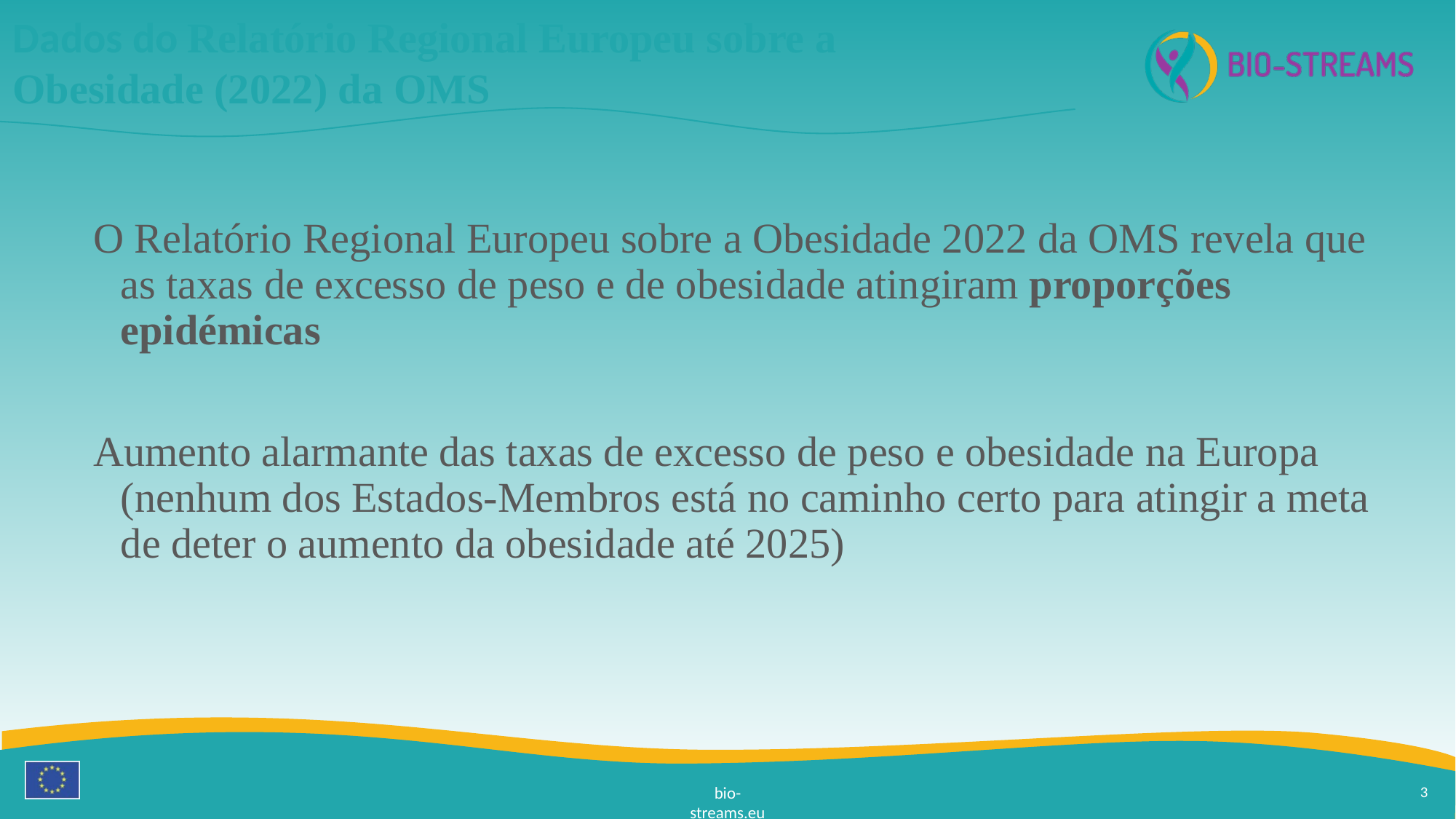

# Dados do Relatório Regional Europeu sobre a Obesidade (2022) da OMS

O Relatório Regional Europeu sobre a Obesidade 2022 da OMS revela que as taxas de excesso de peso e de obesidade atingiram proporções epidémicas

Aumento alarmante das taxas de excesso de peso e obesidade na Europa (nenhum dos Estados-Membros está no caminho certo para atingir a meta de deter o aumento da obesidade até 2025)